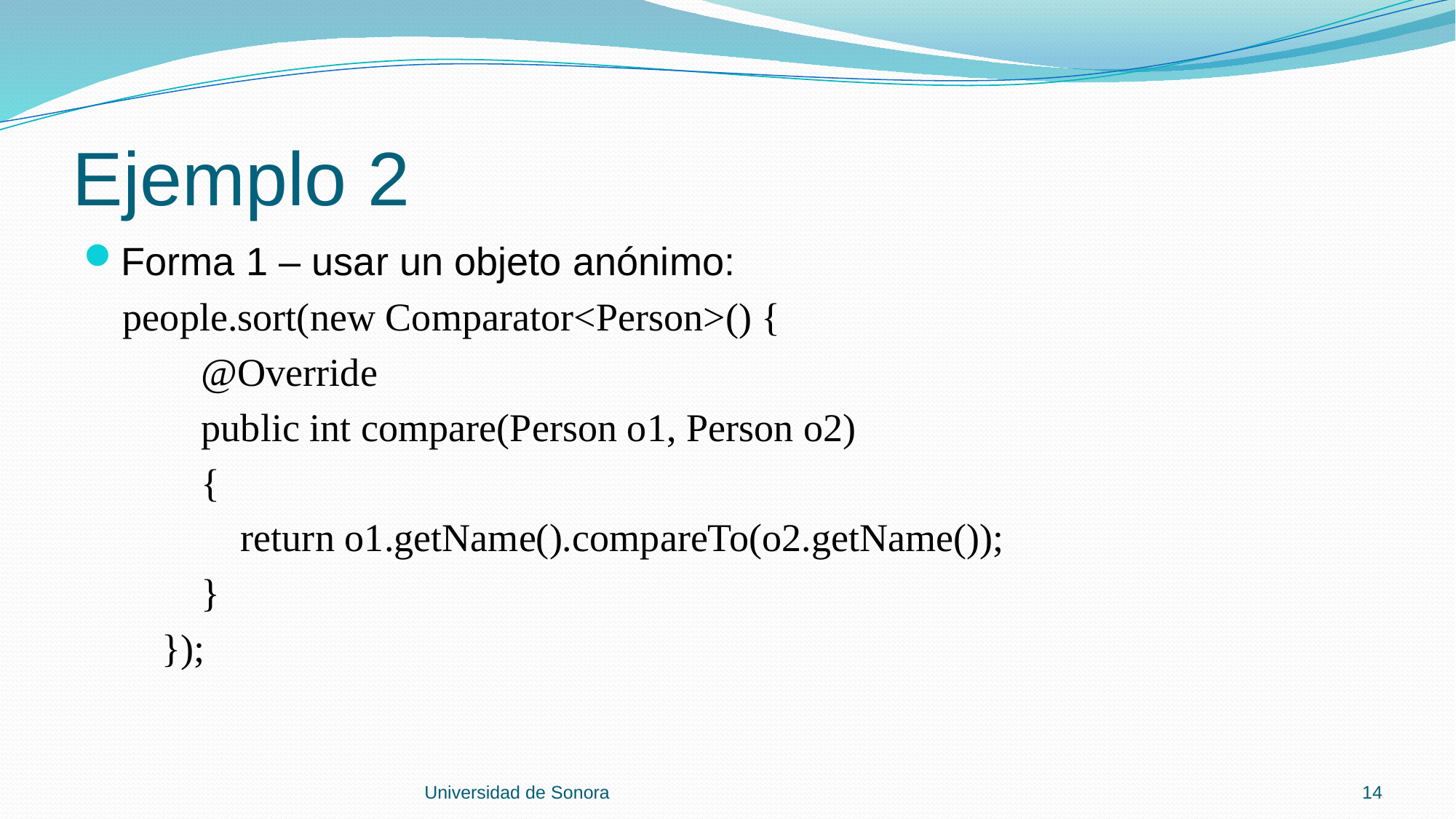

# Ejemplo 2
Forma 1 – usar un objeto anónimo:
    people.sort(new Comparator<Person>() {
            @Override
            public int compare(Person o1, Person o2)
            {
                return o1.getName().compareTo(o2.getName());
            }
        });

Universidad de Sonora
14